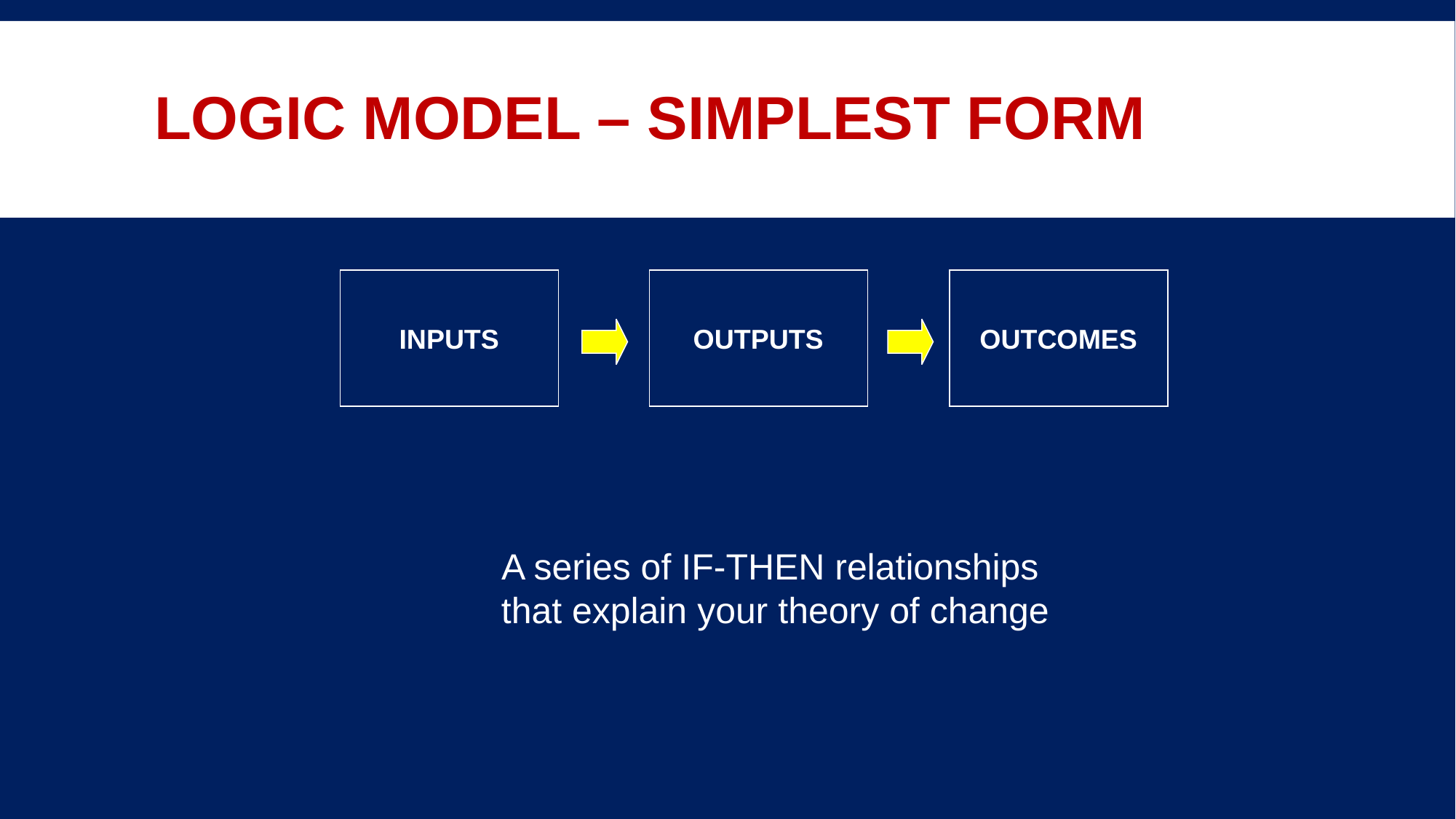

# Logic model – simplest form

INPUTS

OUTPUTS

OUTCOMES

A series of IF-THEN relationships
that explain your theory of change